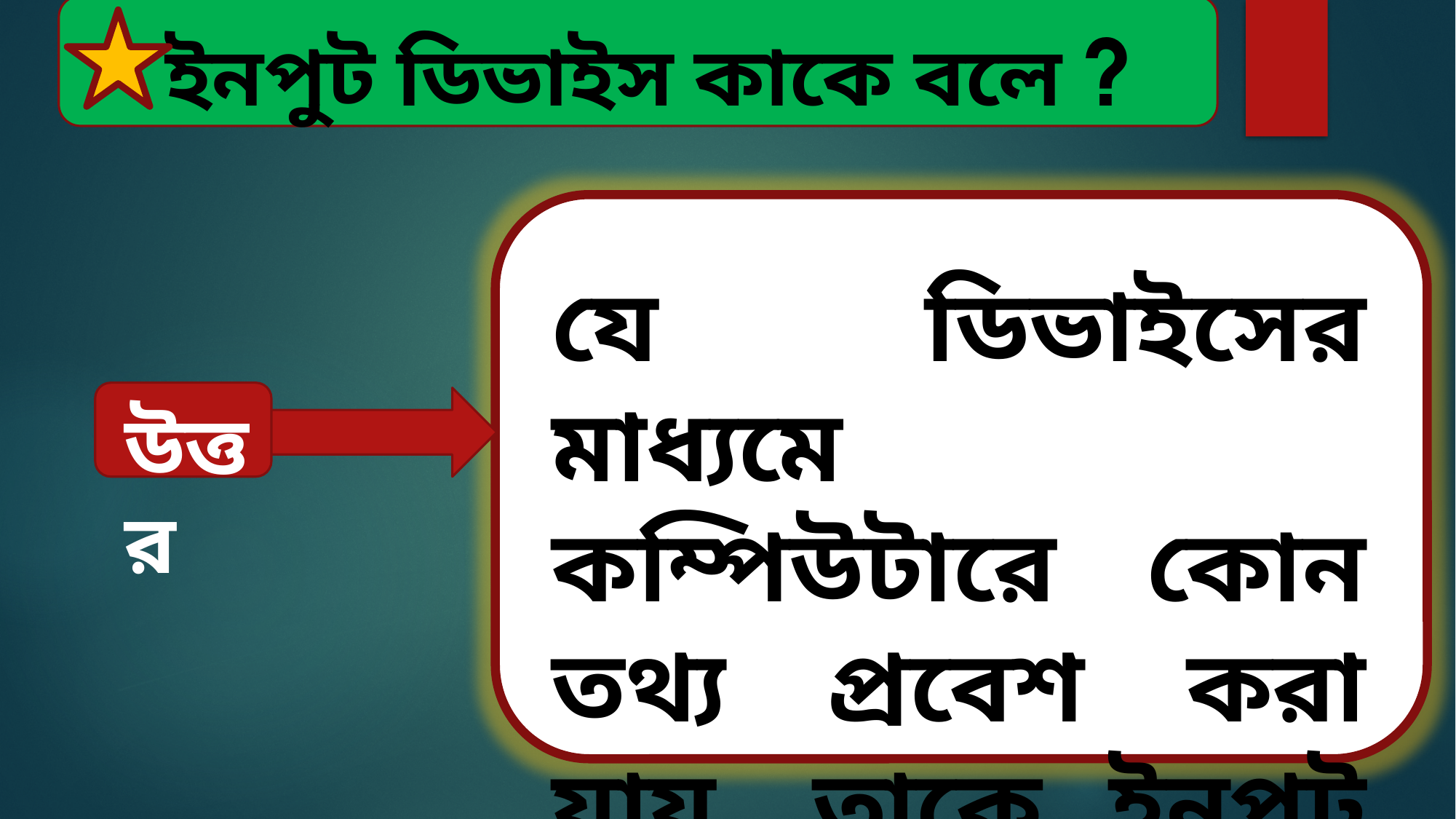

ইনপুট ডিভাইস কাকে বলে ?

যে ডিভাইসের মাধ্যমে কম্পিউটারে কোন তথ্য প্রবেশ করা যায়, তাকে ইনপুট ডিভাইস বলে ।

উত্তর